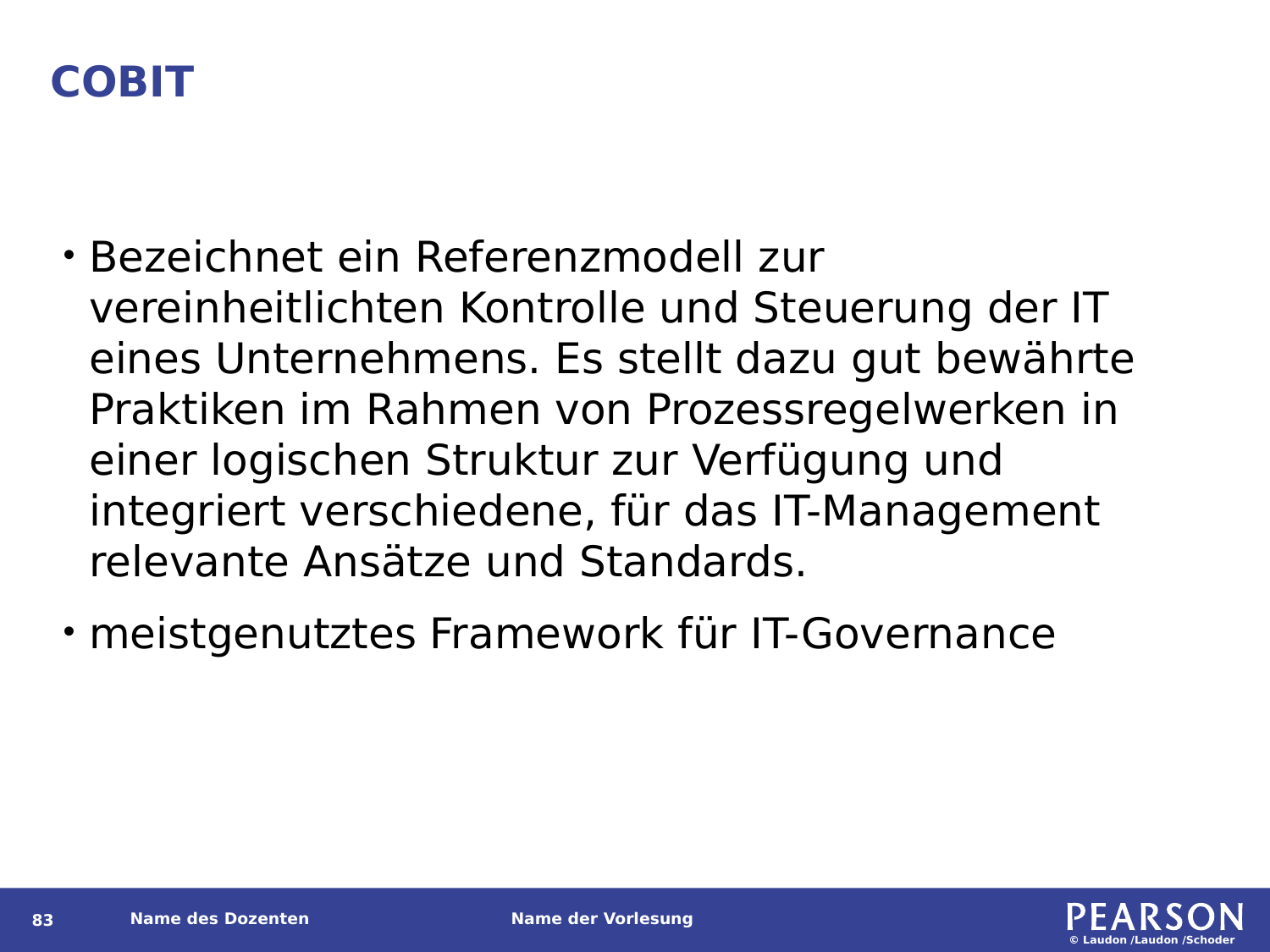

# COBIT

Bezeichnet ein Referenzmodell zur vereinheitlichten Kontrolle und Steuerung der IT eines Unternehmens. Es stellt dazu gut bewährte Praktiken im Rahmen von Prozessregelwerken in einer logischen Struktur zur Verfügung und integriert verschiedene, für das IT-Management relevante Ansätze und Standards.
meistgenutztes Framework für IT-Governance
83